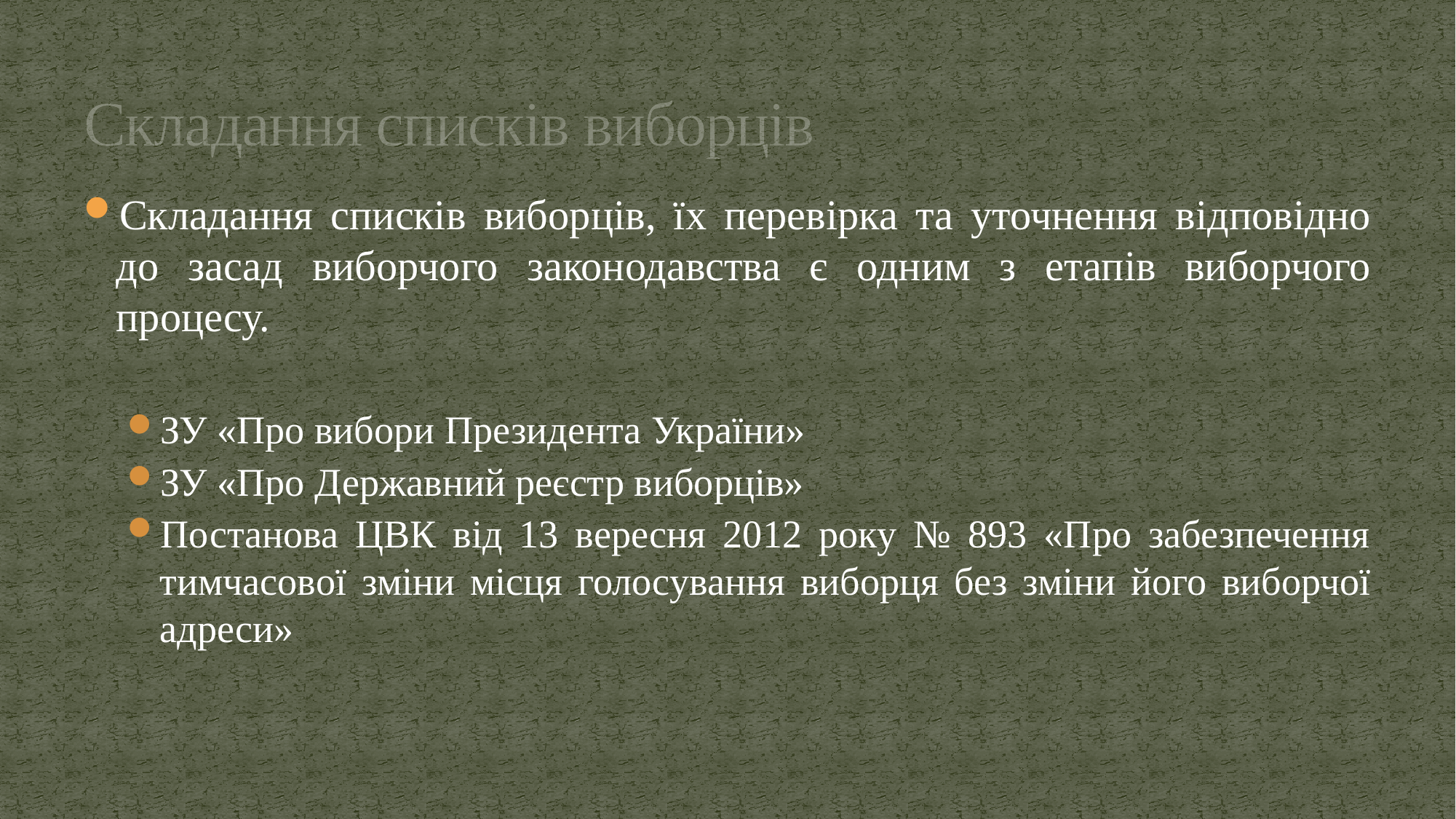

# Складання списків виборців
Складання списків виборців, їх перевірка та уточнення відповідно до засад виборчого законодавства є одним з етапів виборчого процесу.

ЗУ «Про вибори Президента України»
ЗУ «Про Державний реєстр виборців»
Постанова ЦВК від 13 вересня 2012 року № 893 «Про забезпечення тимчасової зміни місця голосування виборця без зміни його виборчої адреси»